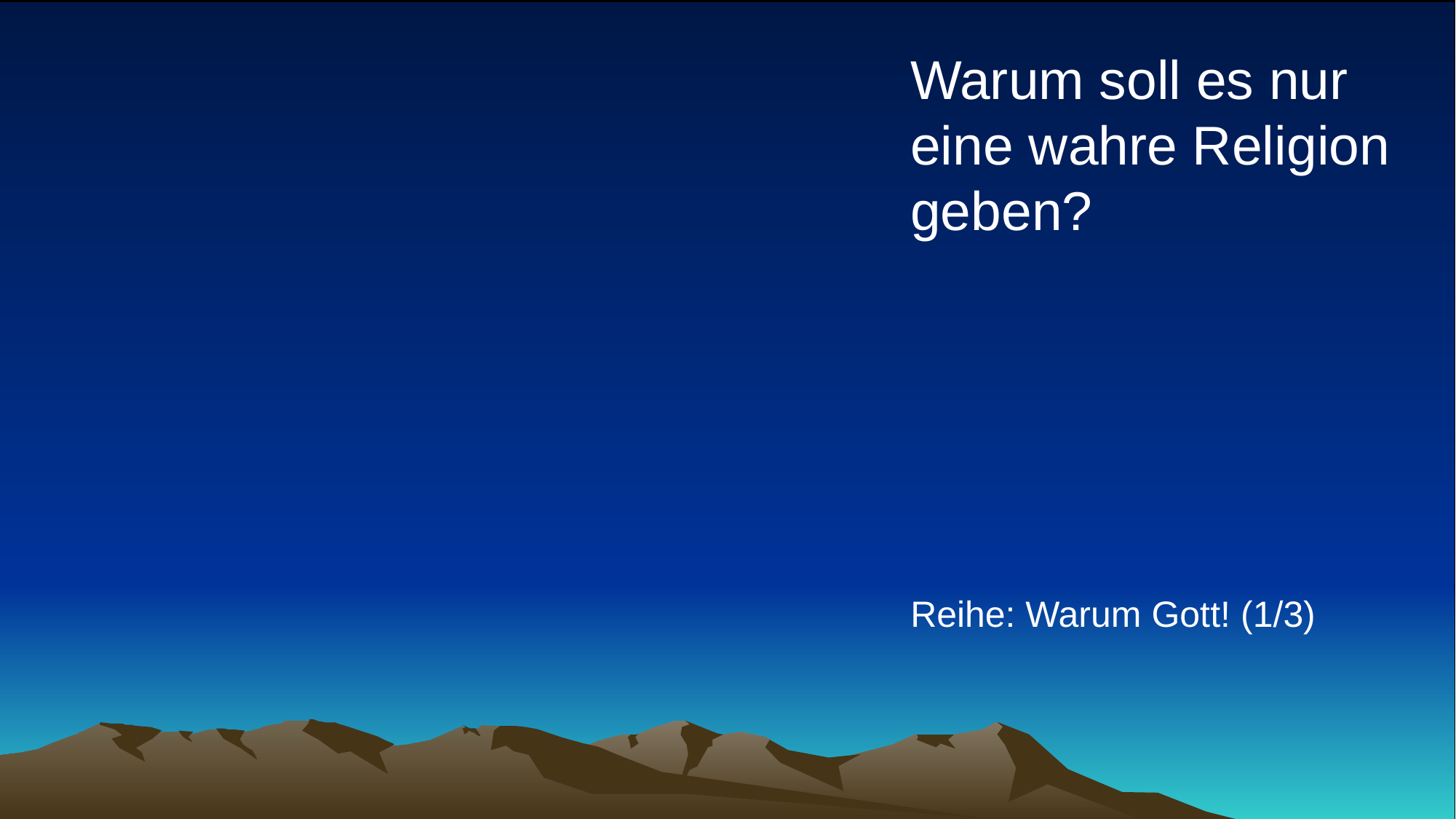

# Warum soll es nur eine wahre Religion geben? Reihe: Warum Gott! (1/3)